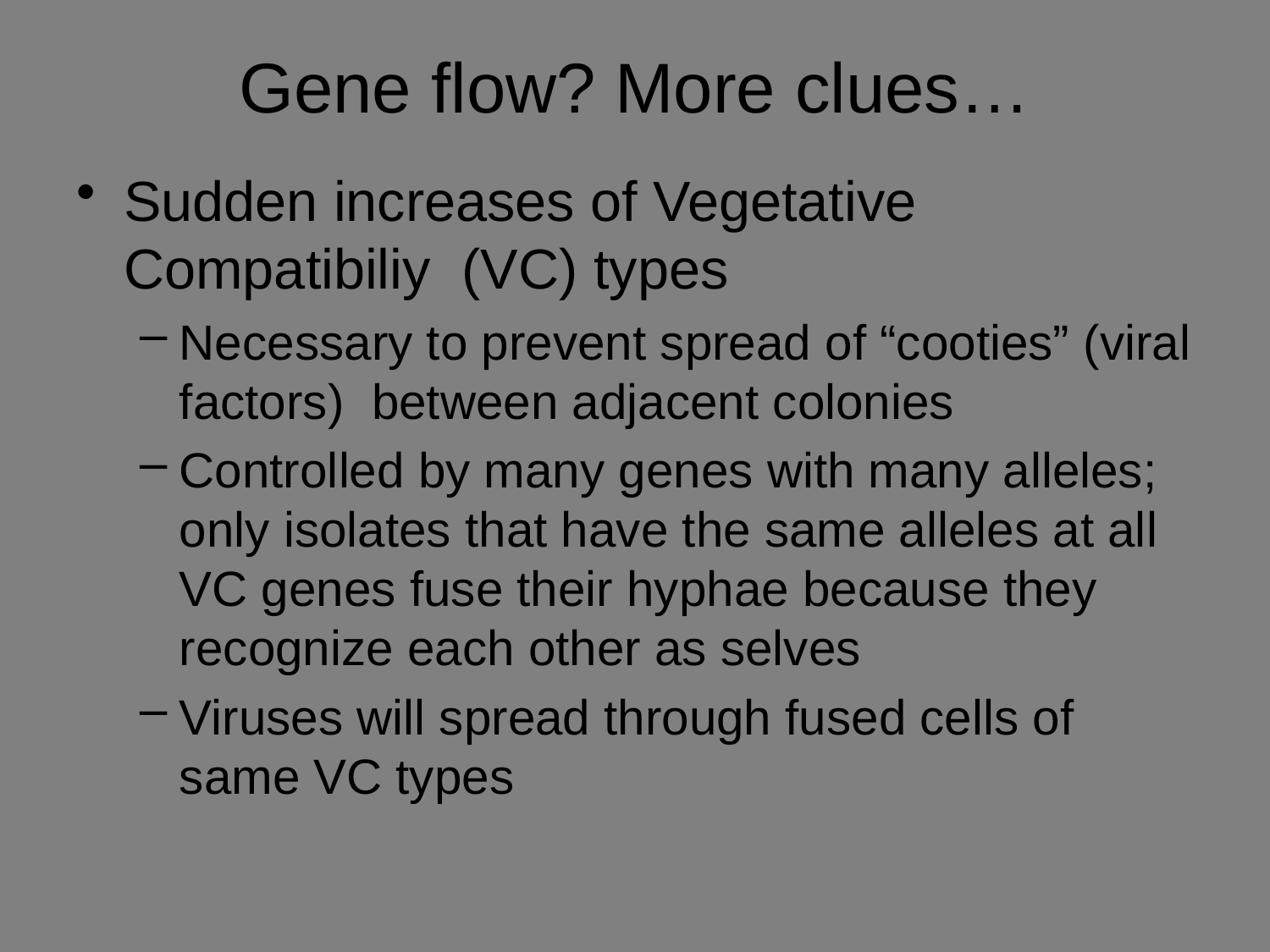

# Gene flow? More clues…
Sudden increases of Vegetative Compatibiliy  (VC) types
Necessary to prevent spread of “cooties” (viral factors)  between adjacent colonies
Controlled by many genes with many alleles; only isolates that have the same alleles at all VC genes fuse their hyphae because they recognize each other as selves
Viruses will spread through fused cells of same VC types